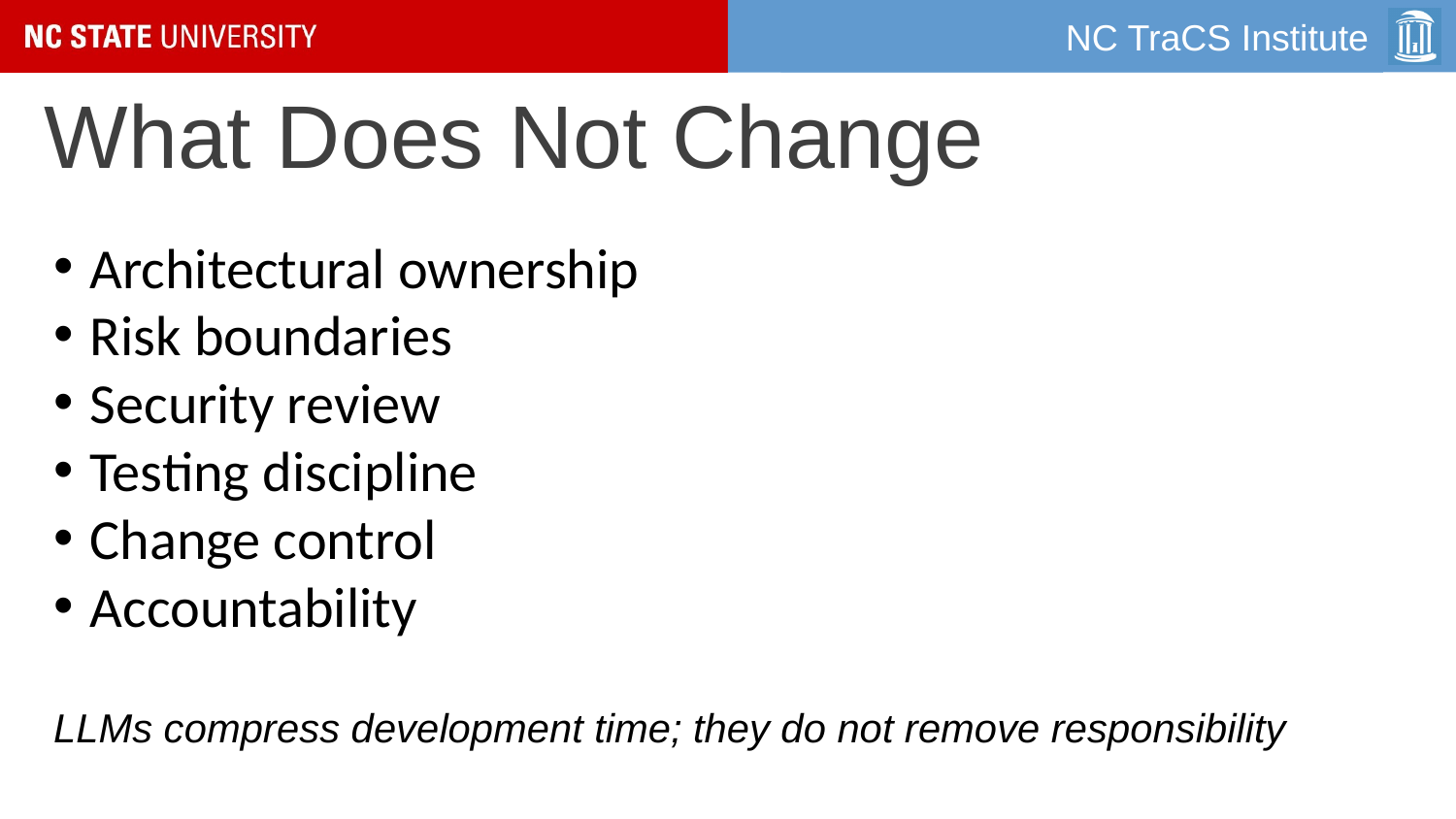

# What Does Not Change
Architectural ownership
Risk boundaries
Security review
Testing discipline
Change control
Accountability
LLMs compress development time; they do not remove responsibility